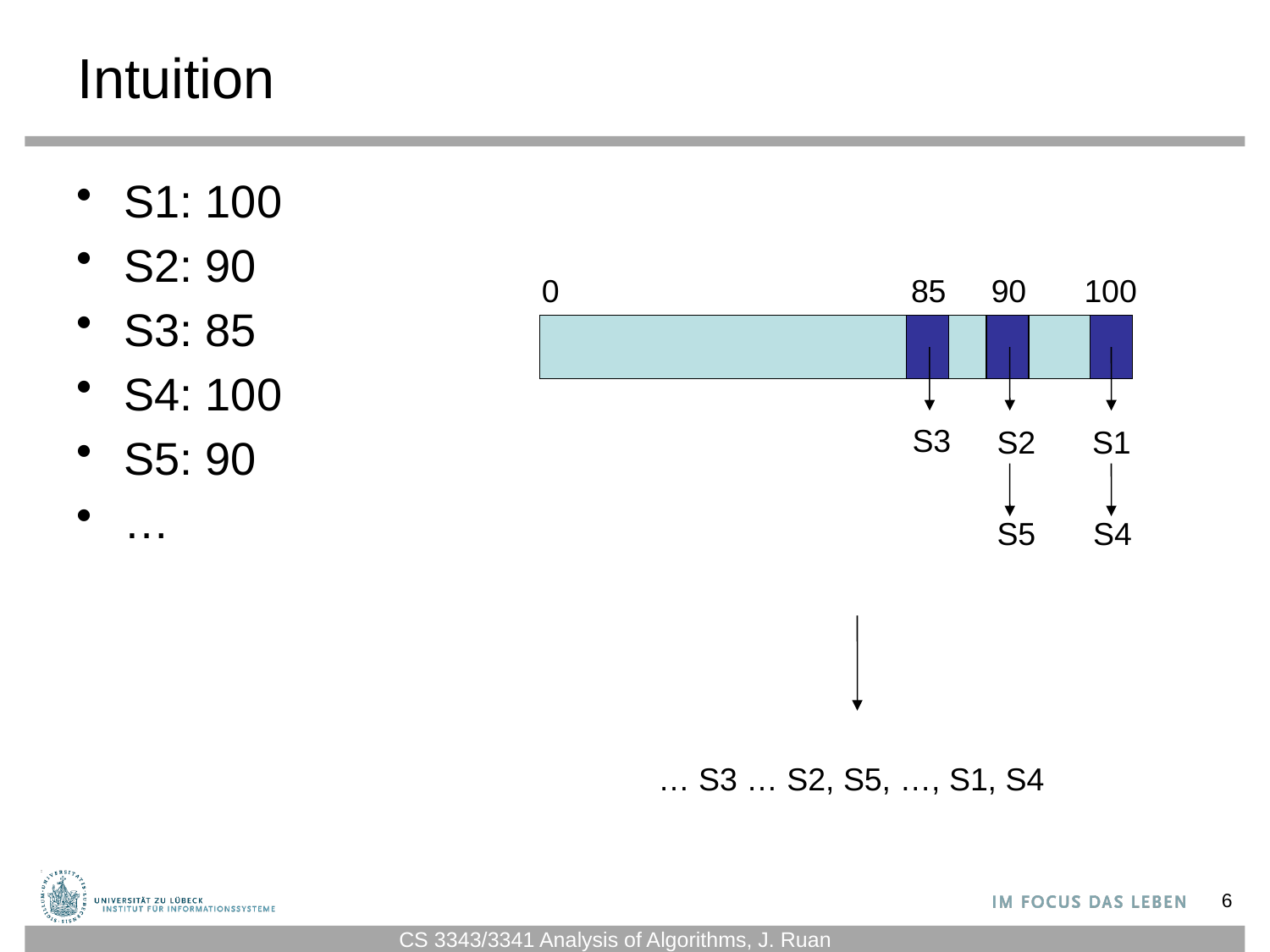

# Intuition
S1: 100
S2: 90
S3: 85
S4: 100
S5: 90
…
0
85
90
100

S3
S2
S1

S5
S4

… S3 … S2, S5, …, S1, S4
6
CS 3343/3341 Analysis of Algorithms, J. Ruan